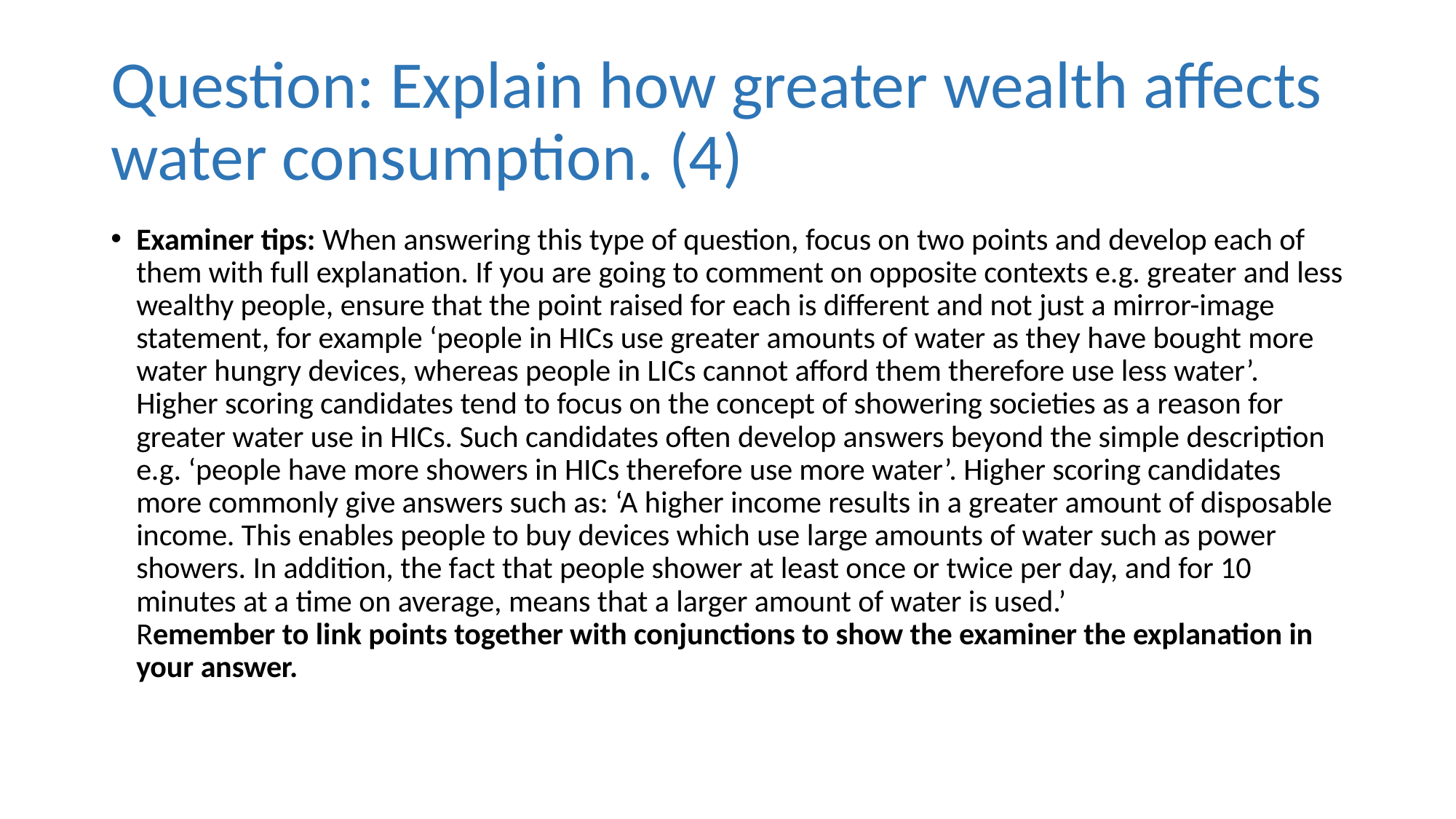

# Question: Explain how greater wealth affects water consumption. (4)
Examiner tips: When answering this type of question, focus on two points and develop each of them with full explanation. If you are going to comment on opposite contexts e.g. greater and less wealthy people, ensure that the point raised for each is different and not just a mirror-image statement, for example ‘people in HICs use greater amounts of water as they have bought more water hungry devices, whereas people in LICs cannot afford them therefore use less water’.
Higher scoring candidates tend to focus on the concept of showering societies as a reason for greater water use in HICs. Such candidates often develop answers beyond the simple description e.g. ‘people have more showers in HICs therefore use more water’. Higher scoring candidates more commonly give answers such as: ‘A higher income results in a greater amount of disposable income. This enables people to buy devices which use large amounts of water such as power showers. In addition, the fact that people shower at least once or twice per day, and for 10 minutes at a time on average, means that a larger amount of water is used.’
Remember to link points together with conjunctions to show the examiner the explanation in your answer.